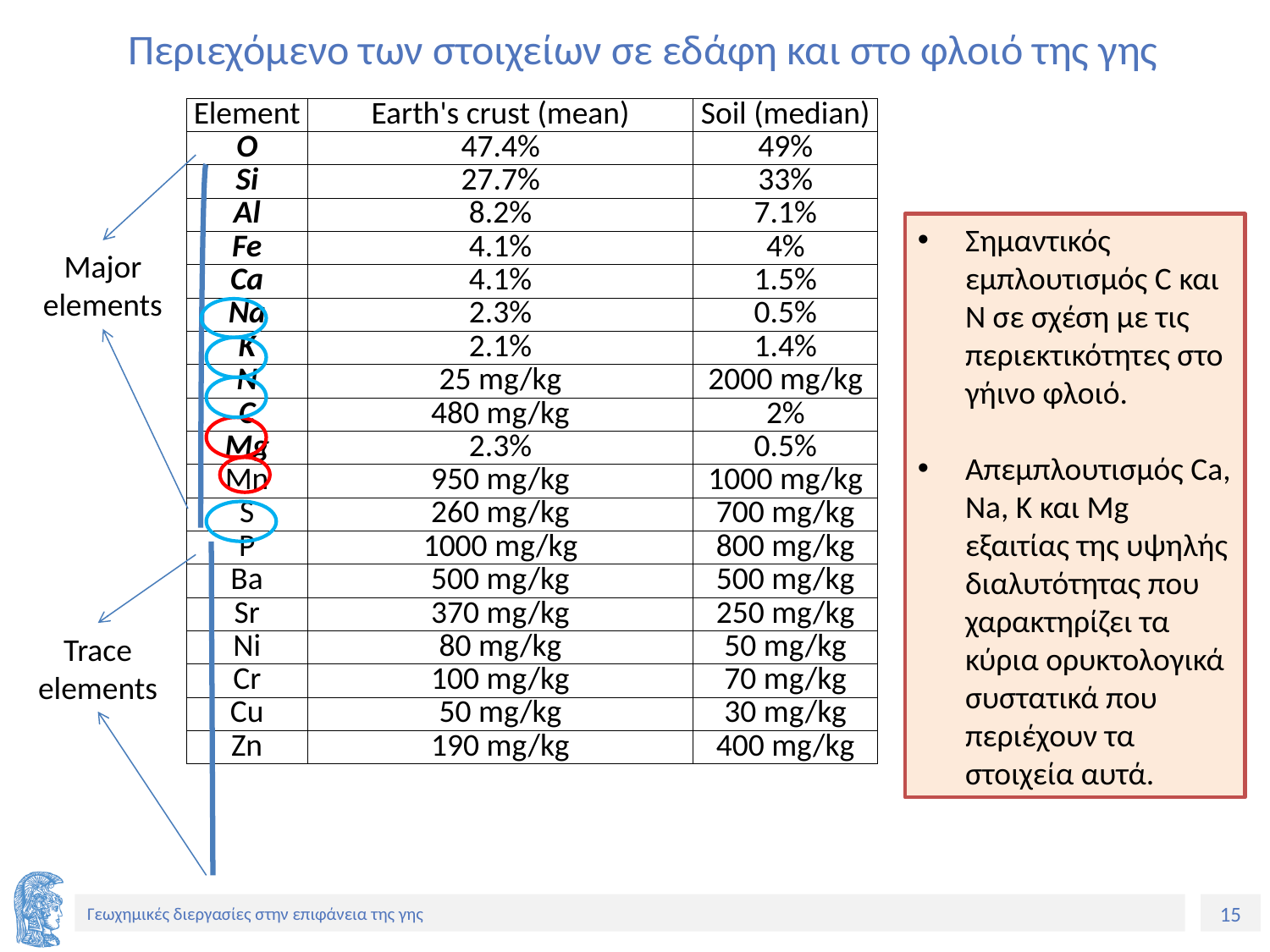

Περιεχόμενο των στοιχείων σε εδάφη και στο φλοιό της γης
| Element | Earth's crust (mean) | Soil (median) |
| --- | --- | --- |
| O | 47.4% | 49% |
| Si | 27.7% | 33% |
| Al | 8.2% | 7.1% |
| Fe | 4.1% | 4% |
| Ca | 4.1% | 1.5% |
| Na | 2.3% | 0.5% |
| K | 2.1% | 1.4% |
| Ν | 25 mg/kg | 2000 mg/kg |
| C | 480 mg/kg | 2% |
| Mg | 2.3% | 0.5% |
| Mn | 950 mg/kg | 1000 mg/kg |
| S | 260 mg/kg | 700 mg/kg |
| P | 1000 mg/kg | 800 mg/kg |
| Ba | 500 mg/kg | 500 mg/kg |
| Sr | 370 mg/kg | 250 mg/kg |
| Ni | 80 mg/kg | 50 mg/kg |
| Cr | 100 mg/kg | 70 mg/kg |
| Cu | 50 mg/kg | 30 mg/kg |
| Zn | 190 mg/kg | 400 mg/kg |

Σημαντικός εμπλουτισμός C και N σε σχέση με τις περιεκτικότητες στο γήινο φλοιό.

Απεμπλουτισμός Ca, Na, K και Mg εξαιτίας της υψηλής διαλυτότητας που χαρακτηρίζει τα κύρια ορυκτολογικά συστατικά που περιέχουν τα στοιχεία αυτά.
Major elements

Trace elements